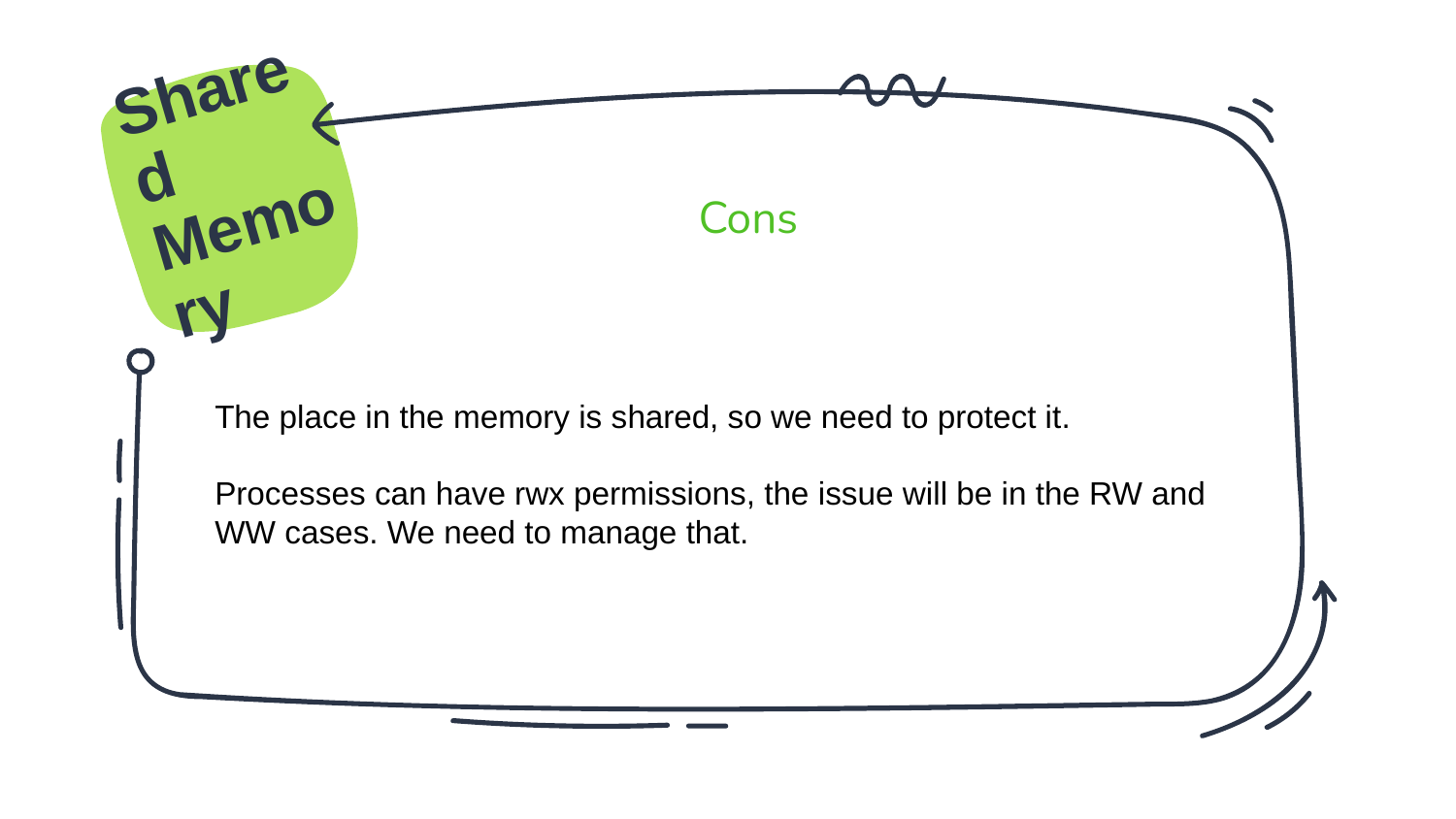

Shared Memory
Cons

The place in the memory is shared, so we need to protect it.

Processes can have rwx permissions, the issue will be in the RW and  WW cases. We need to manage that.